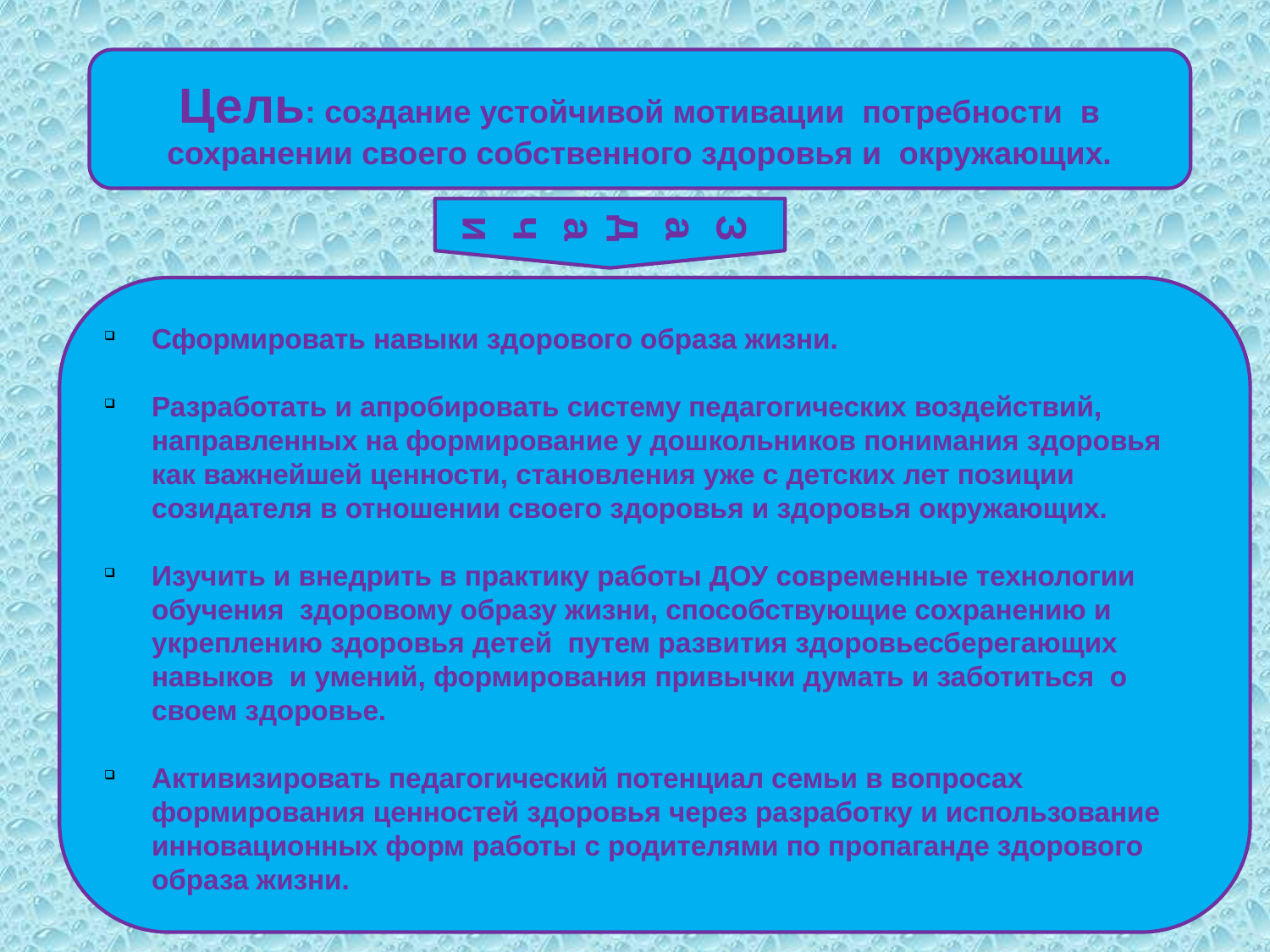

Цель: создание устойчивой мотивации  потребности  в сохранении своего собственного здоровья и  окружающих.
Задачи

Сформировать навыки здорового образа жизни.

Разработать и апробировать систему педагогических воздействий, направленных на формирование у дошкольников понимания здоровья  как важнейшей ценности, становления уже с детских лет позиции созидателя в отношении своего здоровья и здоровья окружающих.

Изучить и внедрить в практику работы ДОУ современные технологии обучения  здоровому образу жизни, способствующие сохранению и укреплению здоровья детей  путем развития здоровьесберегающих навыков  и умений, формирования привычки думать и заботиться  о своем здоровье.

Активизировать педагогический потенциал семьи в вопросах формирования ценностей здоровья через разработку и использование инновационных форм работы с родителями по пропаганде здорового образа жизни.